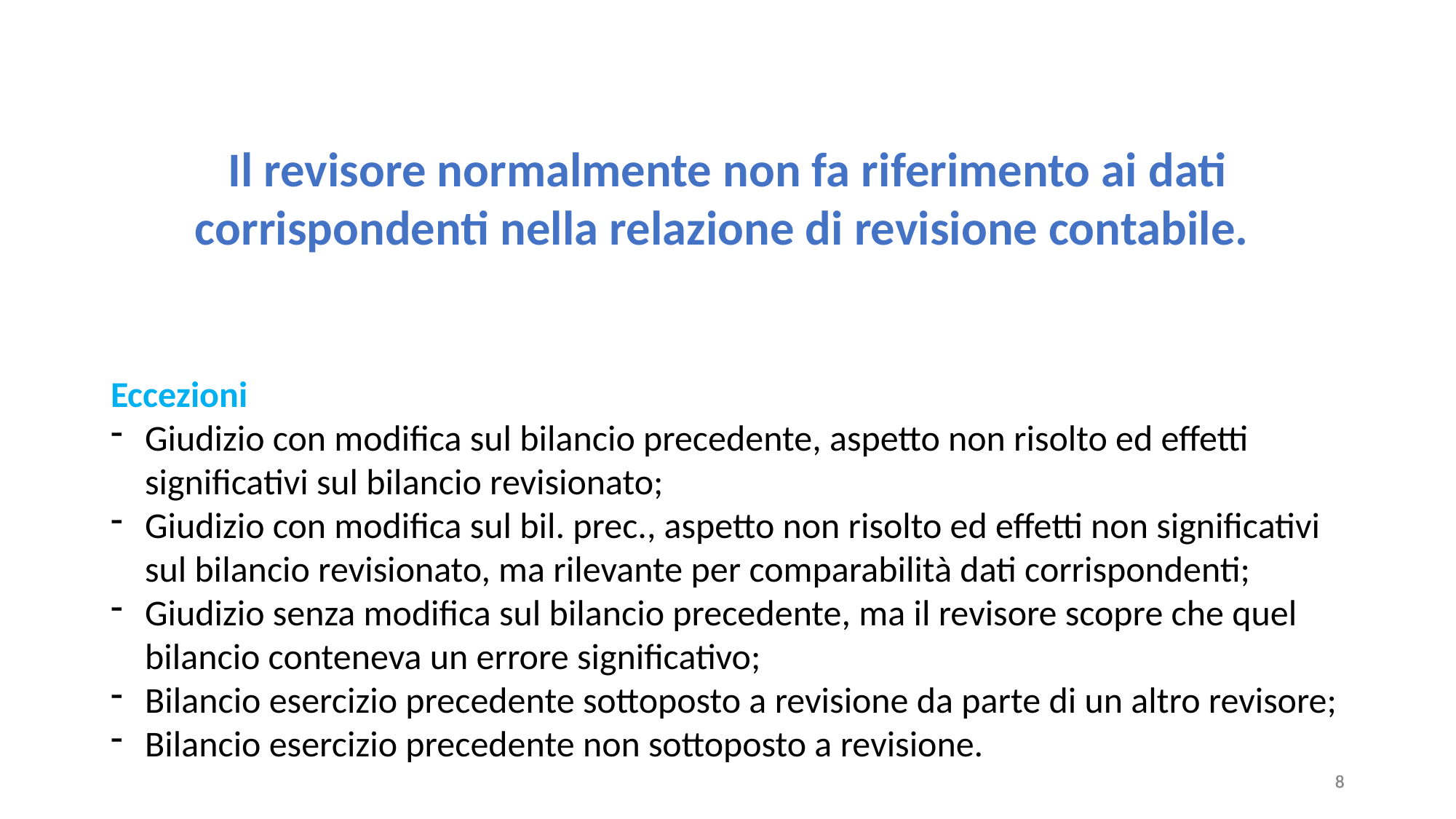

#
Il revisore normalmente non fa riferimento ai dati corrispondenti nella relazione di revisione contabile.

Eccezioni
Giudizio con modifica sul bilancio precedente, aspetto non risolto ed effetti significativi sul bilancio revisionato;
Giudizio con modifica sul bil. prec., aspetto non risolto ed effetti non significativi sul bilancio revisionato, ma rilevante per comparabilità dati corrispondenti;
Giudizio senza modifica sul bilancio precedente, ma il revisore scopre che quel bilancio conteneva un errore significativo;
Bilancio esercizio precedente sottoposto a revisione da parte di un altro revisore;
Bilancio esercizio precedente non sottoposto a revisione.
8
8
8